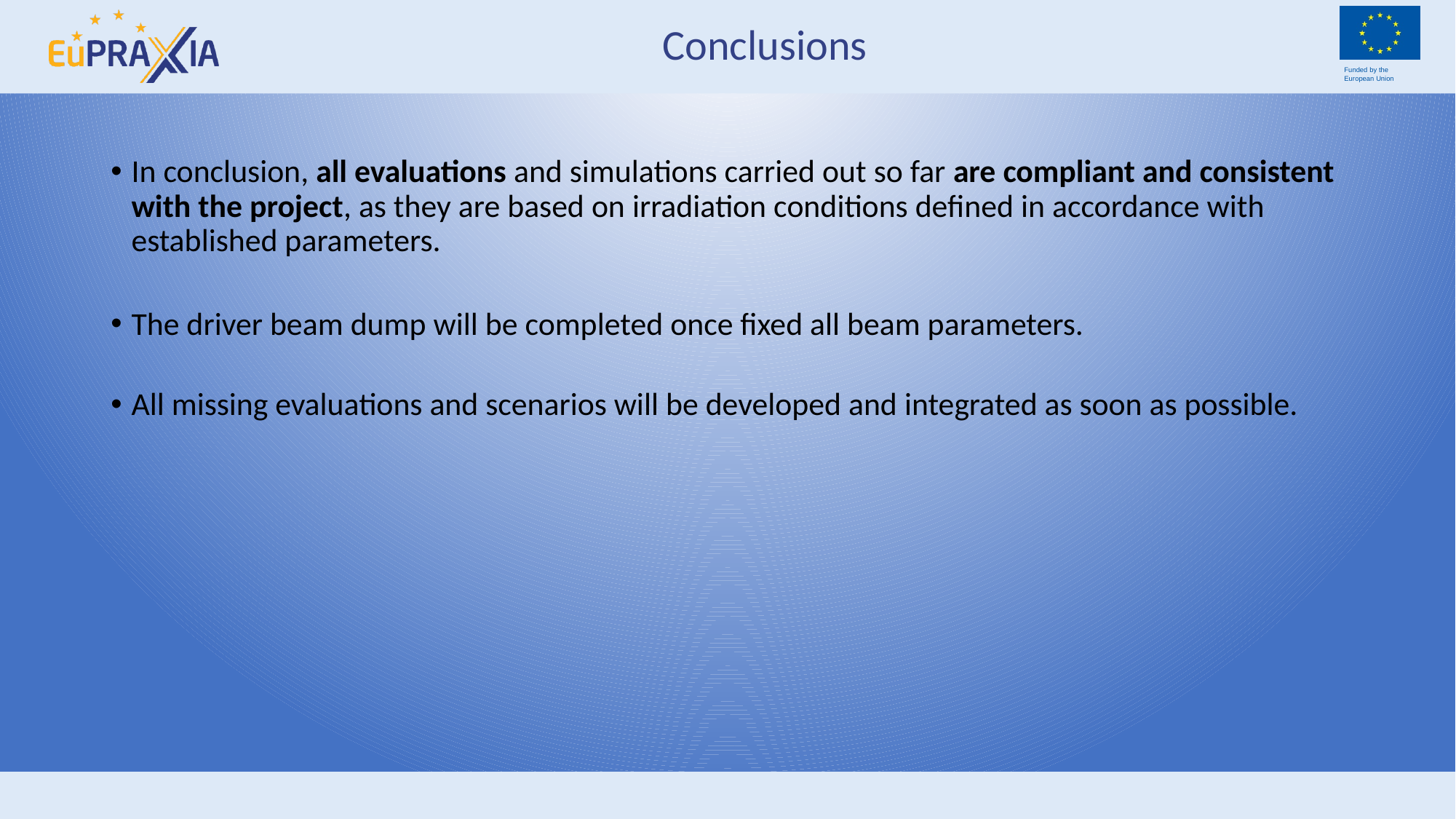

# Conclusions
In conclusion, all evaluations and simulations carried out so far are compliant and consistent with the project, as they are based on irradiation conditions defined in accordance with established parameters.
The driver beam dump will be completed once fixed all beam parameters.
All missing evaluations and scenarios will be developed and integrated as soon as possible.